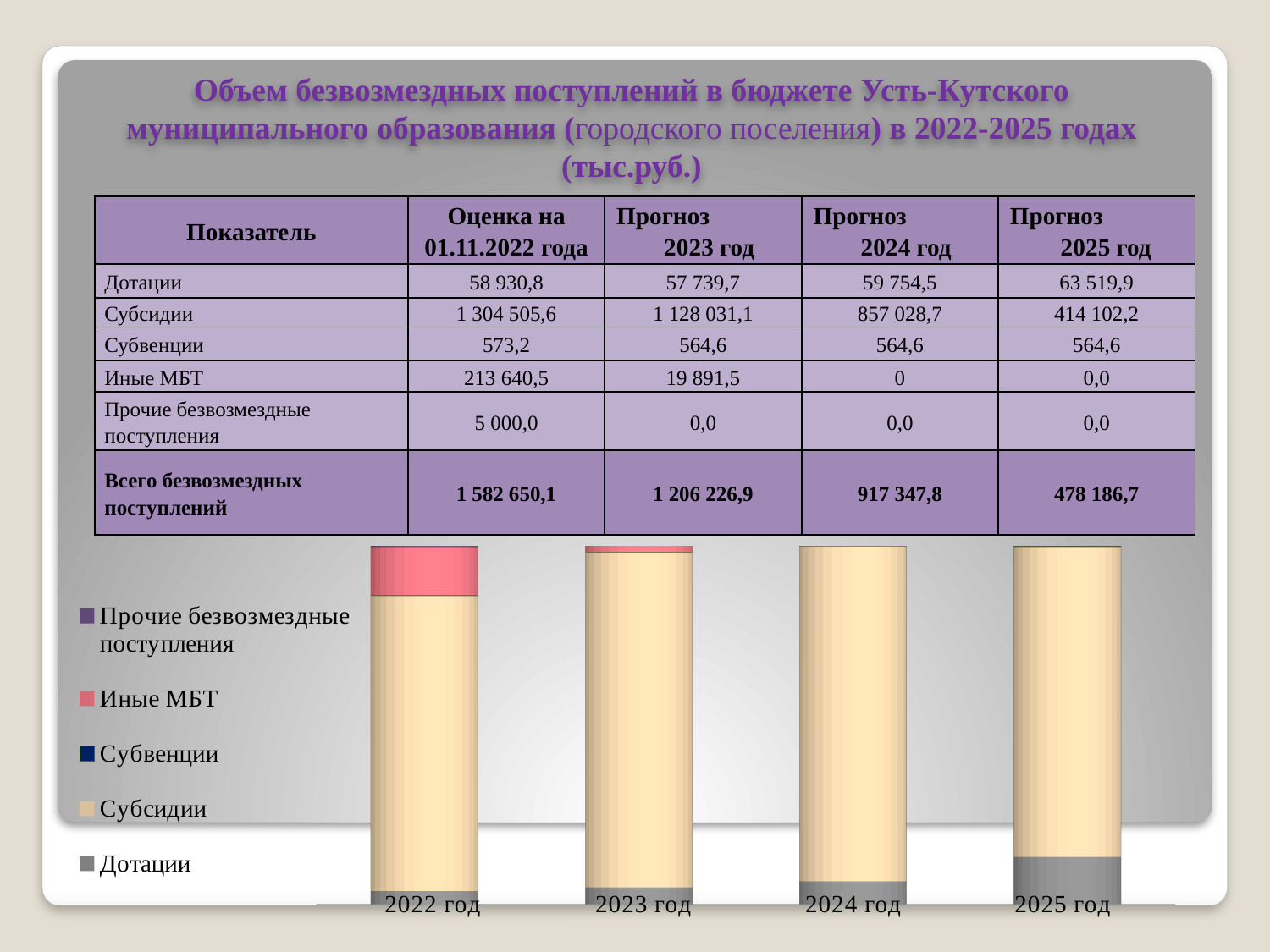

Объем безвозмездных поступлений в бюджете Усть-Кутского муниципального образования (городского поселения) в 2022-2025 годах (тыс.руб.)
| Показатель | Оценка на 01.11.2022 года | Прогноз 2023 год | Прогноз 2024 год | Прогноз 2025 год |
| --- | --- | --- | --- | --- |
| Дотации | 58 930,8 | 57 739,7 | 59 754,5 | 63 519,9 |
| Субсидии | 1 304 505,6 | 1 128 031,1 | 857 028,7 | 414 102,2 |
| Субвенции | 573,2 | 564,6 | 564,6 | 564,6 |
| Иные МБТ | 213 640,5 | 19 891,5 | 0 | 0,0 |
| Прочие безвозмездные поступления | 5 000,0 | 0,0 | 0,0 | 0,0 |
| Всего безвозмездных поступлений | 1 582 650,1 | 1 206 226,9 | 917 347,8 | 478 186,7 |

[unsupported chart]